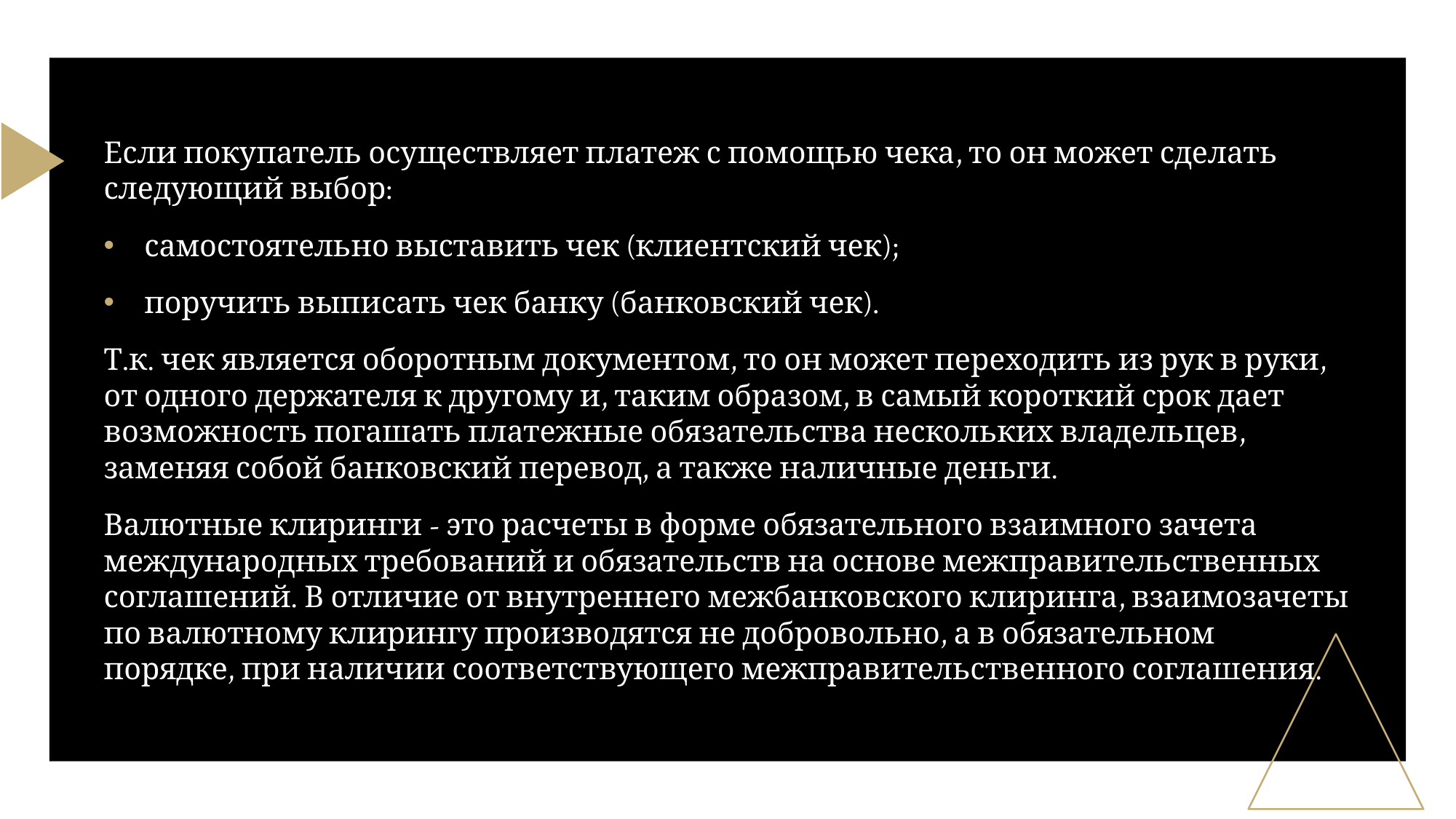

Если покупатель осуществляет платеж с помощью чека, то он может сделать следующий выбор:
самостоятельно выставить чек (клиентский чек);
поручить выписать чек банку (банковский чек).
Т.к. чек является оборотным документом, то он может переходить из рук в руки, от одного держателя к другому и, таким образом, в самый короткий срок дает возможность погашать платежные обязательства нескольких владельцев, заменяя собой банковский перевод, а также наличные деньги.
Валютные клиринги - это расчеты в форме обязательного взаимного зачета международных требований и обязательств на основе межправительственных соглашений. В отличие от внутреннего межбанковского клиринга, взаимозачеты по валютному клирингу производятся не добровольно, а в обязательном порядке, при наличии соответствующего межправительственного соглашения.